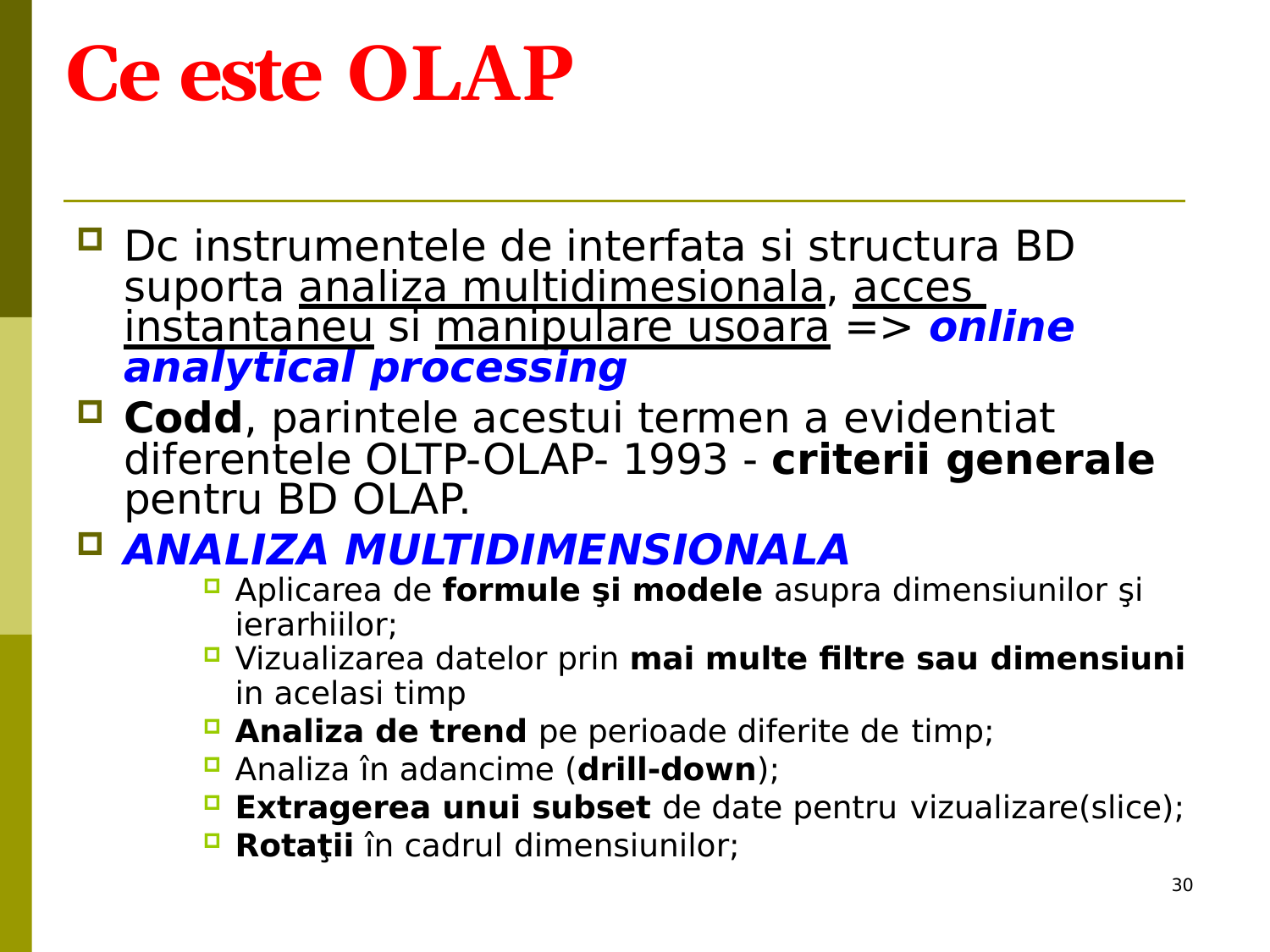

# Ce este OLAP
Dc instrumentele de interfata si structura BD  suporta analiza multidimesionala, acces  instantaneu si manipulare usoara => online  analytical processing
Codd, parintele acestui termen a evidentiat  diferentele OLTP-OLAP- 1993 - criterii generale  pentru BD OLAP.
ANALIZA MULTIDIMENSIONALA
Aplicarea de formule şi modele asupra dimensiunilor şi
ierarhiilor;
Vizualizarea datelor prin mai multe filtre sau dimensiuni
in acelasi timp
Analiza de trend pe perioade diferite de timp;
Analiza în adancime (drill-down);
Extragerea unui subset de date pentru vizualizare(slice);
Rotaţii în cadrul dimensiunilor;
30